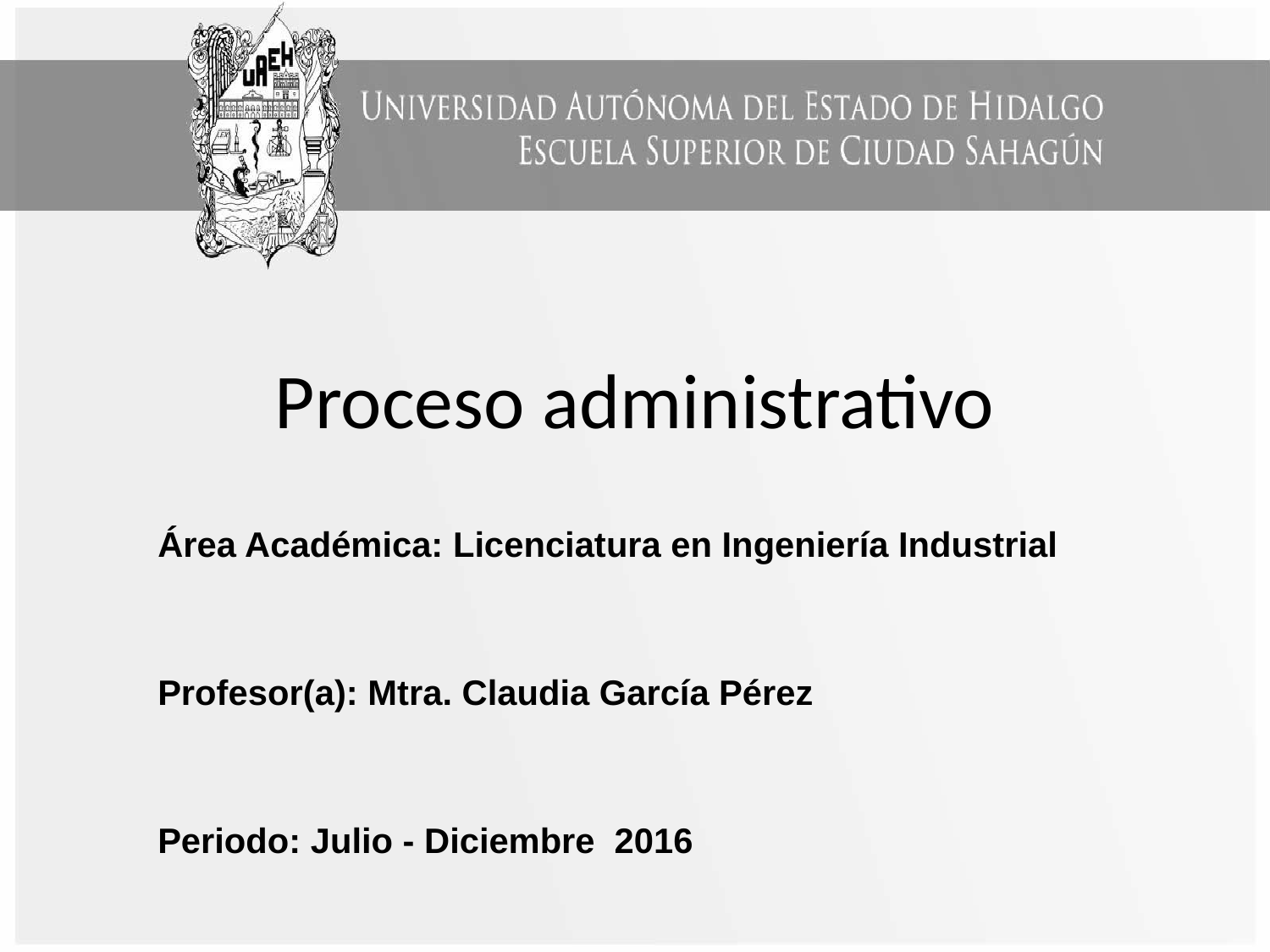

# Proceso administrativo
Área Académica: Licenciatura en Ingeniería Industrial

Profesor(a): Mtra. Claudia García Pérez

Periodo: Julio - Diciembre  2016